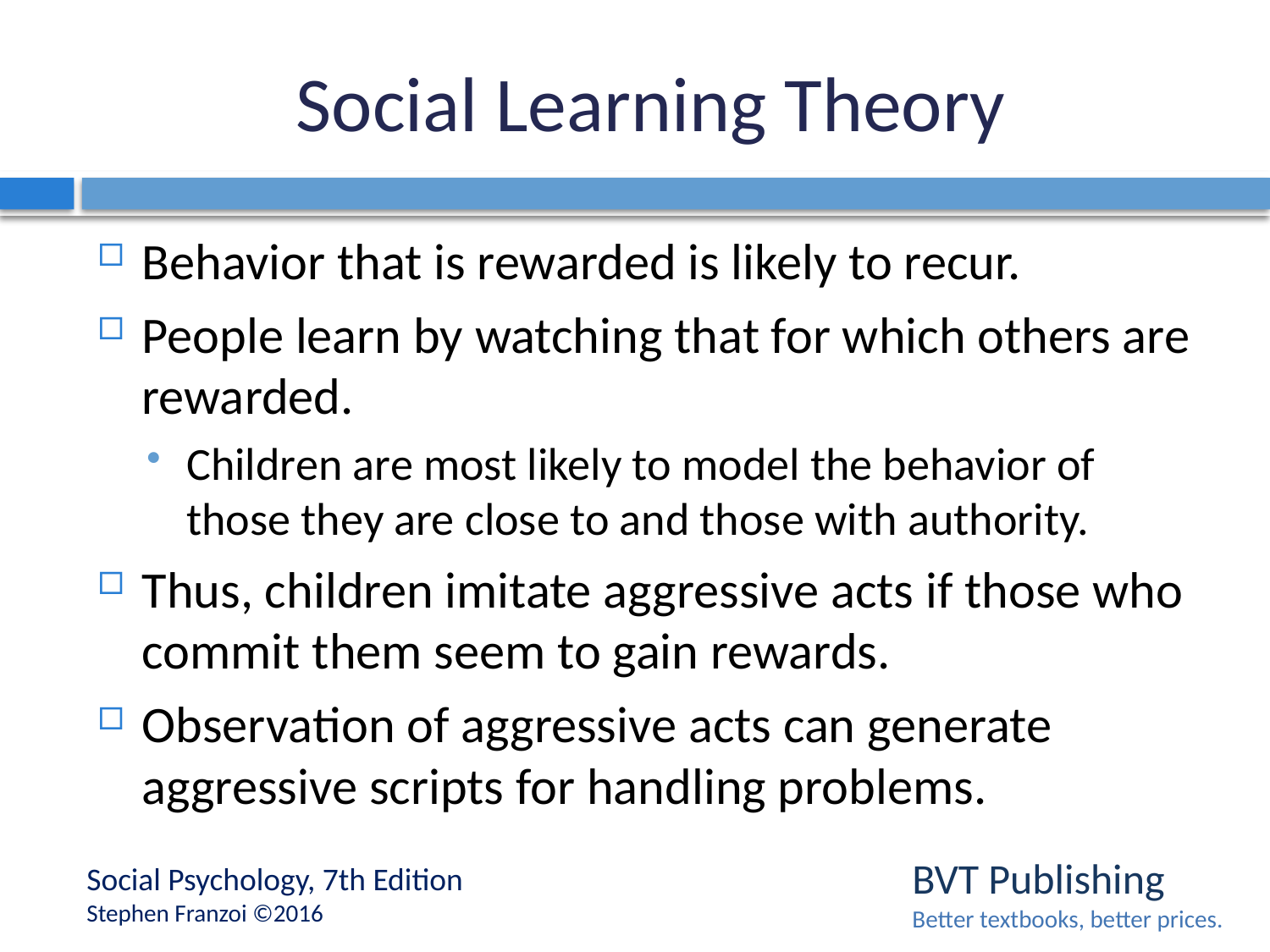

# Social Learning Theory
Behavior that is rewarded is likely to recur.
People learn by watching that for which others are rewarded.
Children are most likely to model the behavior of those they are close to and those with authority.
Thus, children imitate aggressive acts if those who commit them seem to gain rewards.
Observation of aggressive acts can generate aggressive scripts for handling problems.